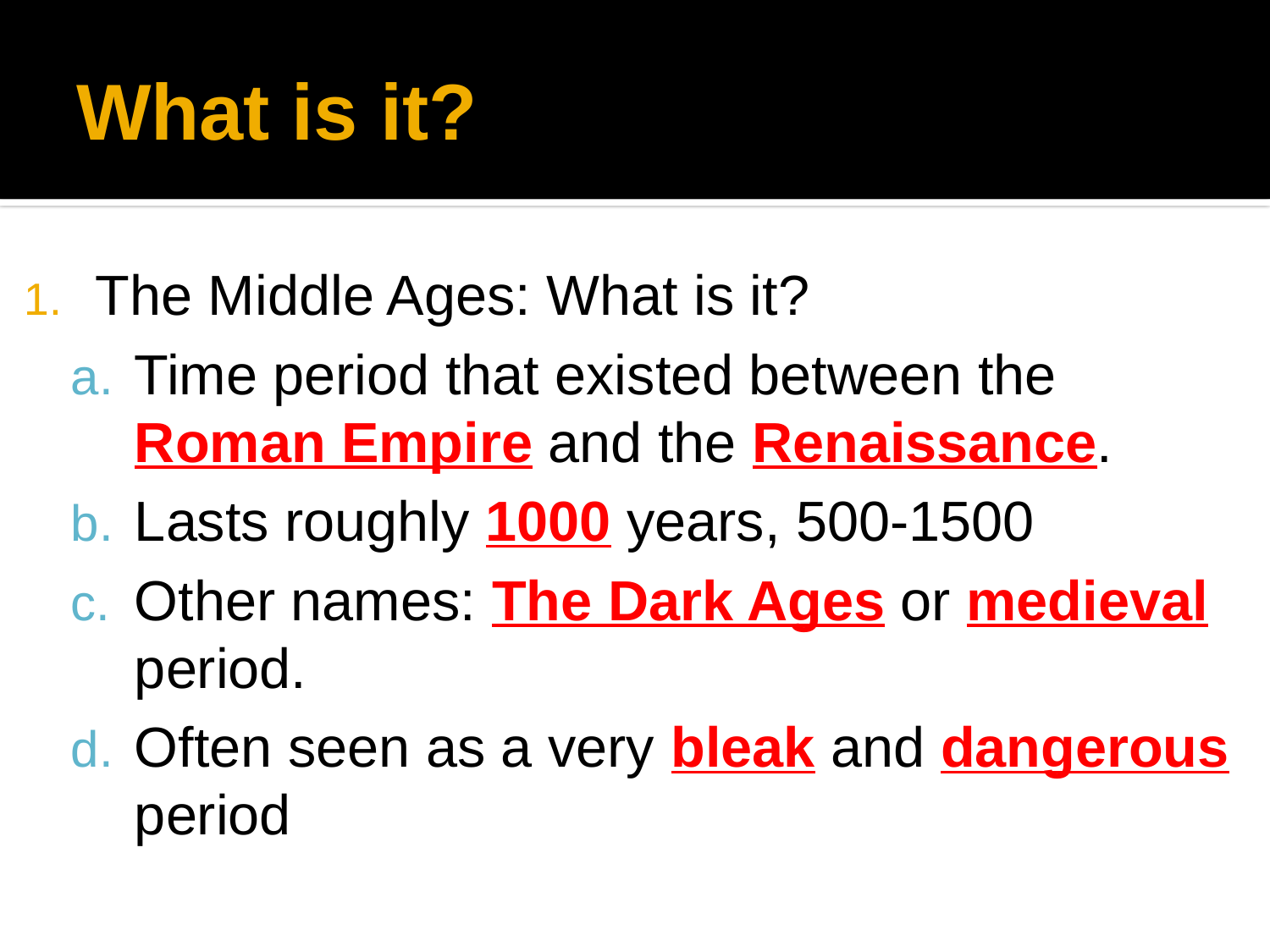

# What is it?
The Middle Ages: What is it?
Time period that existed between the Roman Empire and the Renaissance.
Lasts roughly 1000 years, 500-1500
Other names: The Dark Ages or medieval period.
Often seen as a very bleak and dangerous period